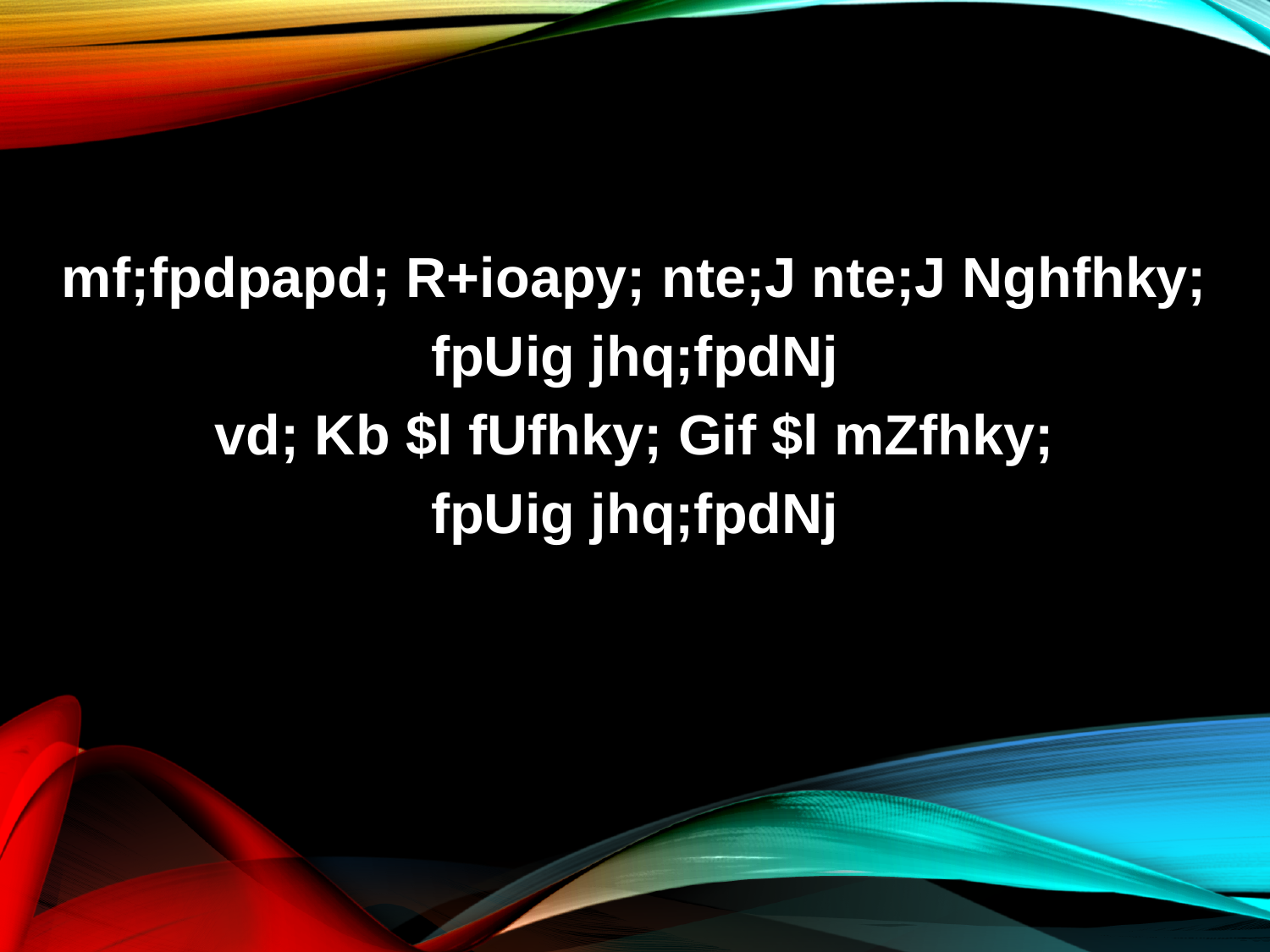

mf;fpdpapd; R+ioapy; nte;J nte;J Nghfhky;
fpUig jhq;fpdNj
vd; Kb $l fUfhky; Gif $l mZfhky;
fpUig jhq;fpdNj